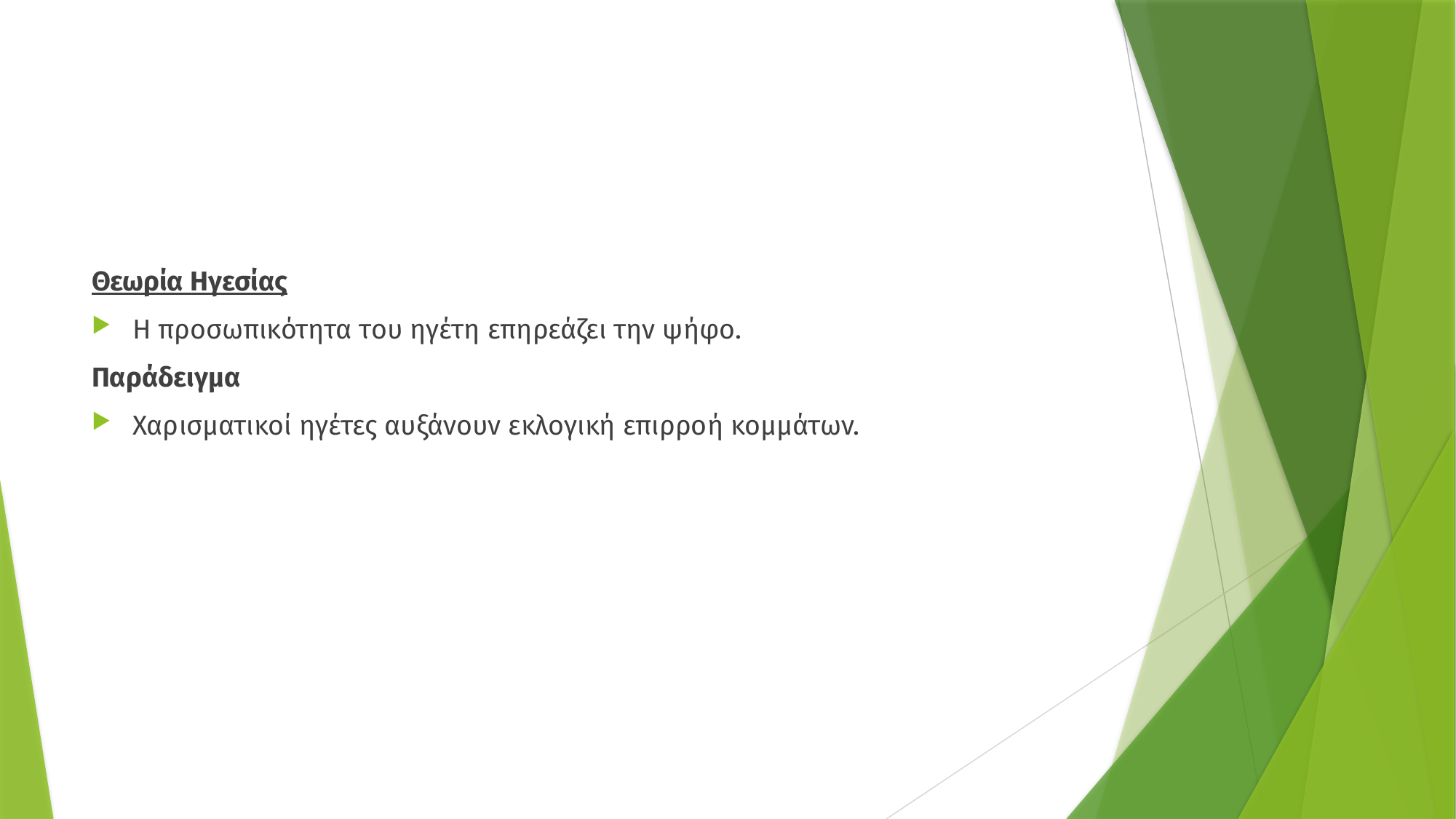

Θεωρία Ηγεσίας
Η προσωπικότητα του ηγέτη επηρεάζει την ψήφο.
Παράδειγμα
Χαρισματικοί ηγέτες αυξάνουν εκλογική επιρροή κομμάτων.